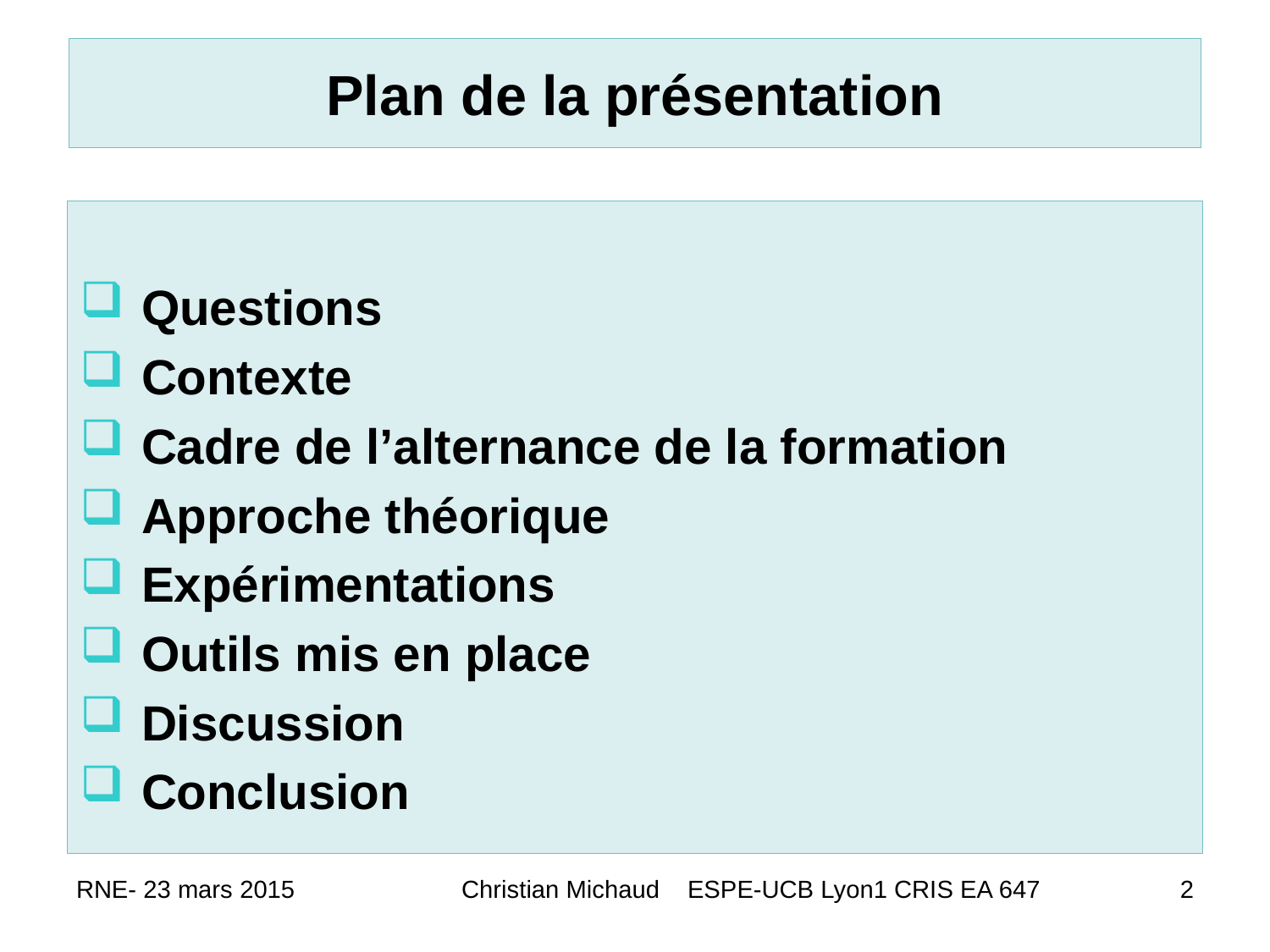

# Plan de la présentation

 Questions
 Contexte
 Cadre de l’alternance de la formation
 Approche théorique
 Expérimentations
 Outils mis en place
 Discussion
 Conclusion

RNE- 23 mars 2015
Christian Michaud    ESPE-UCB Lyon1 CRIS EA 647
2